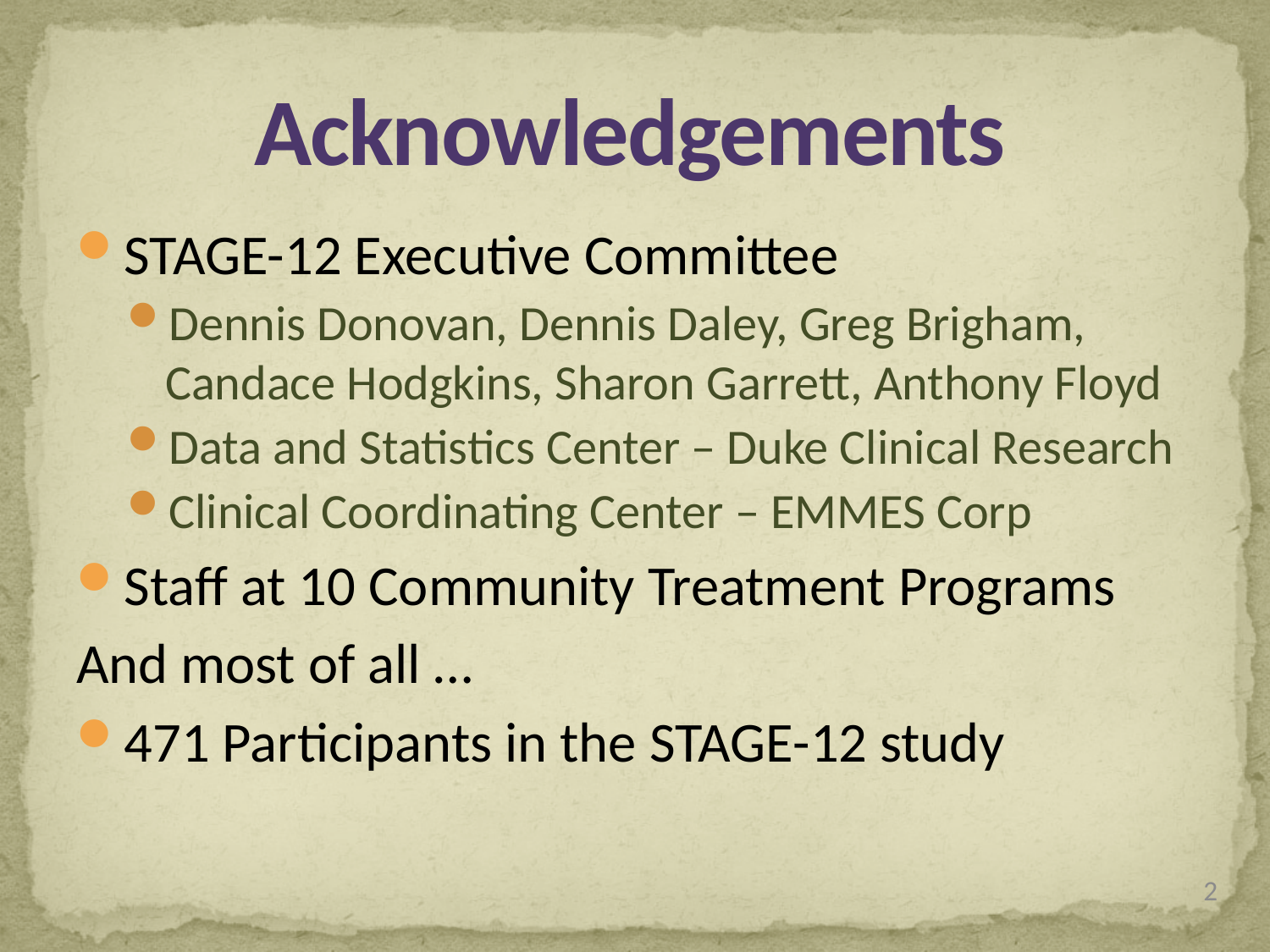

# Acknowledgements
STAGE-12 Executive Committee
Dennis Donovan, Dennis Daley, Greg Brigham, Candace Hodgkins, Sharon Garrett, Anthony Floyd
Data and Statistics Center – Duke Clinical Research
Clinical Coordinating Center – EMMES Corp
Staff at 10 Community Treatment Programs
And most of all …
471 Participants in the STAGE-12 study
2